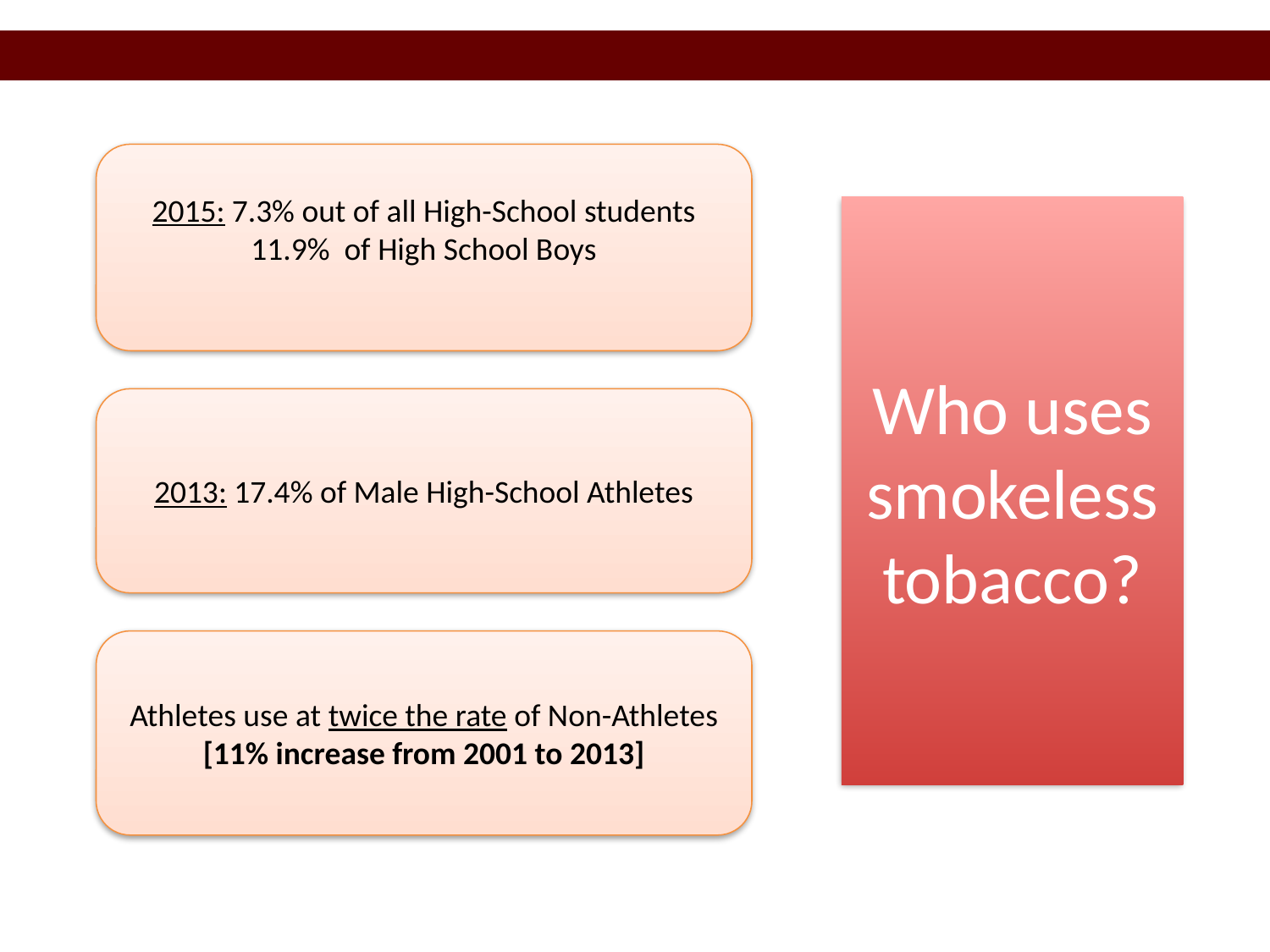

2015: 7.3% out of all High-School students
11.9%  of High School Boys

Who uses smokeless tobacco?
2013: 17.4% of Male High-School Athletes
Athletes use at twice the rate of Non-Athletes
[11% increase from 2001 to 2013]